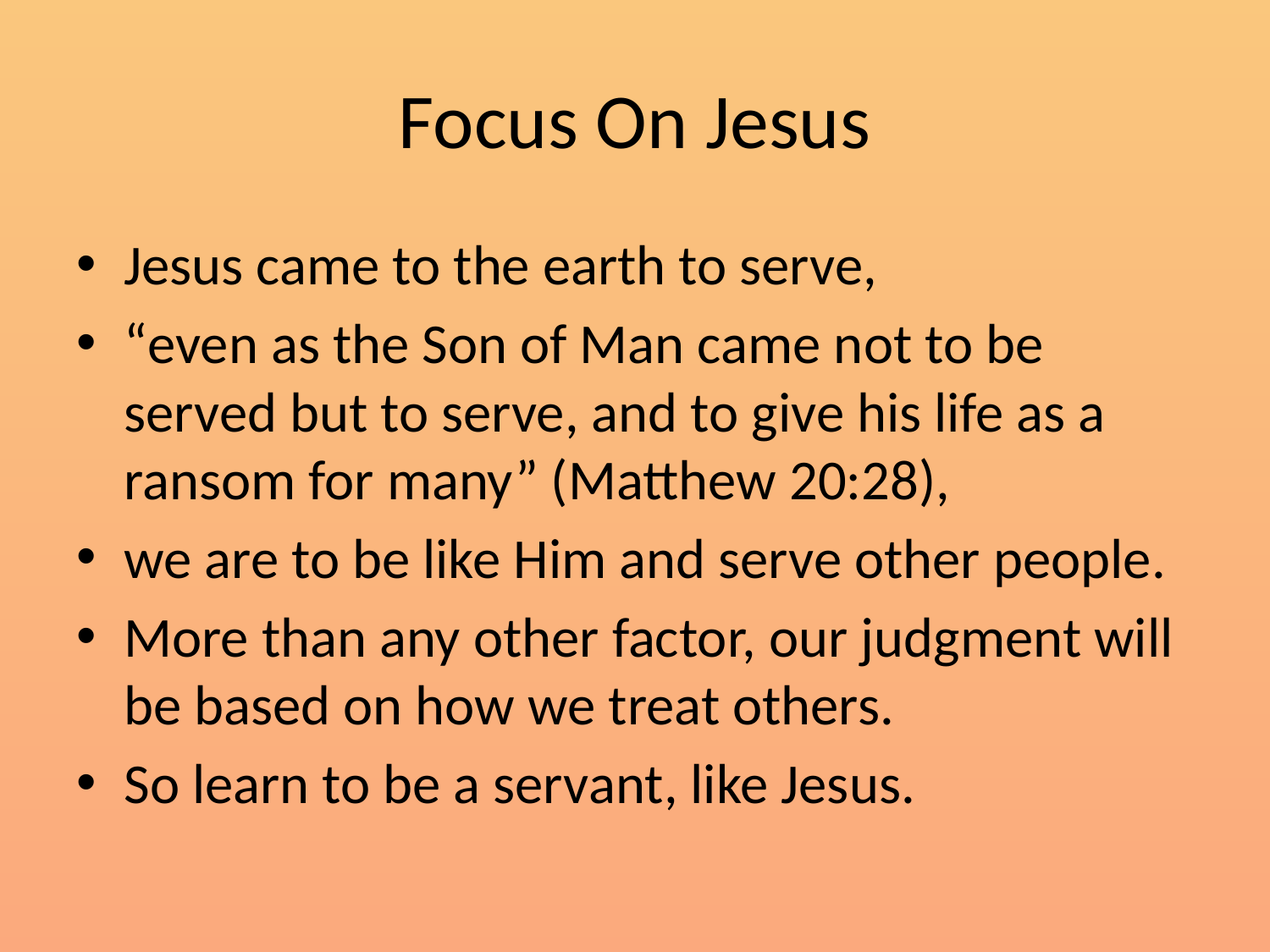

# Focus On Jesus
Jesus came to the earth to serve,
“even as the Son of Man came not to be served but to serve, and to give his life as a ransom for many” (Matthew 20:28),
we are to be like Him and serve other people.
More than any other factor, our judgment will be based on how we treat others.
So learn to be a servant, like Jesus.